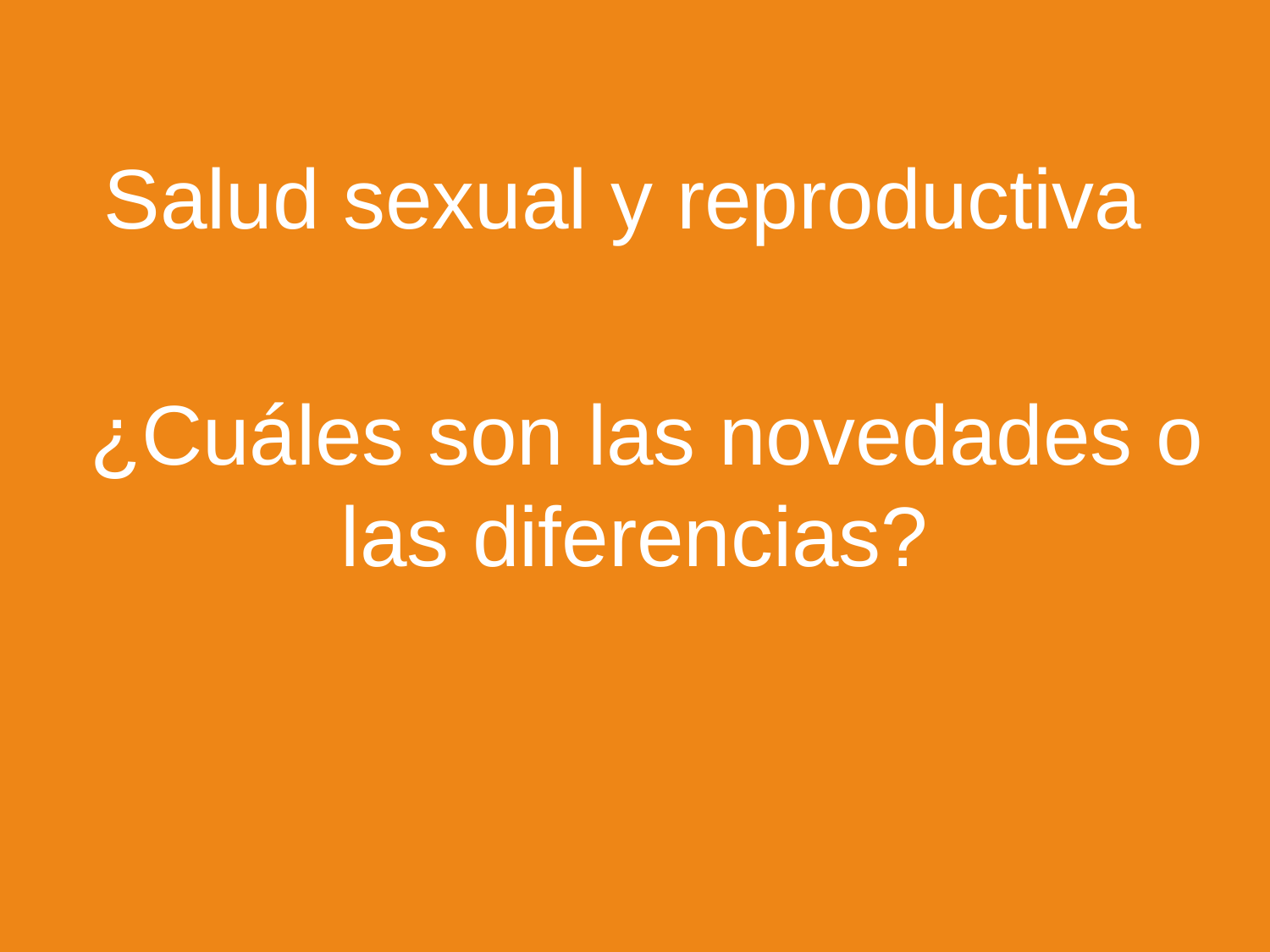

Salud sexual y reproductiva

 ¿Cuáles son las novedades o las diferencias?